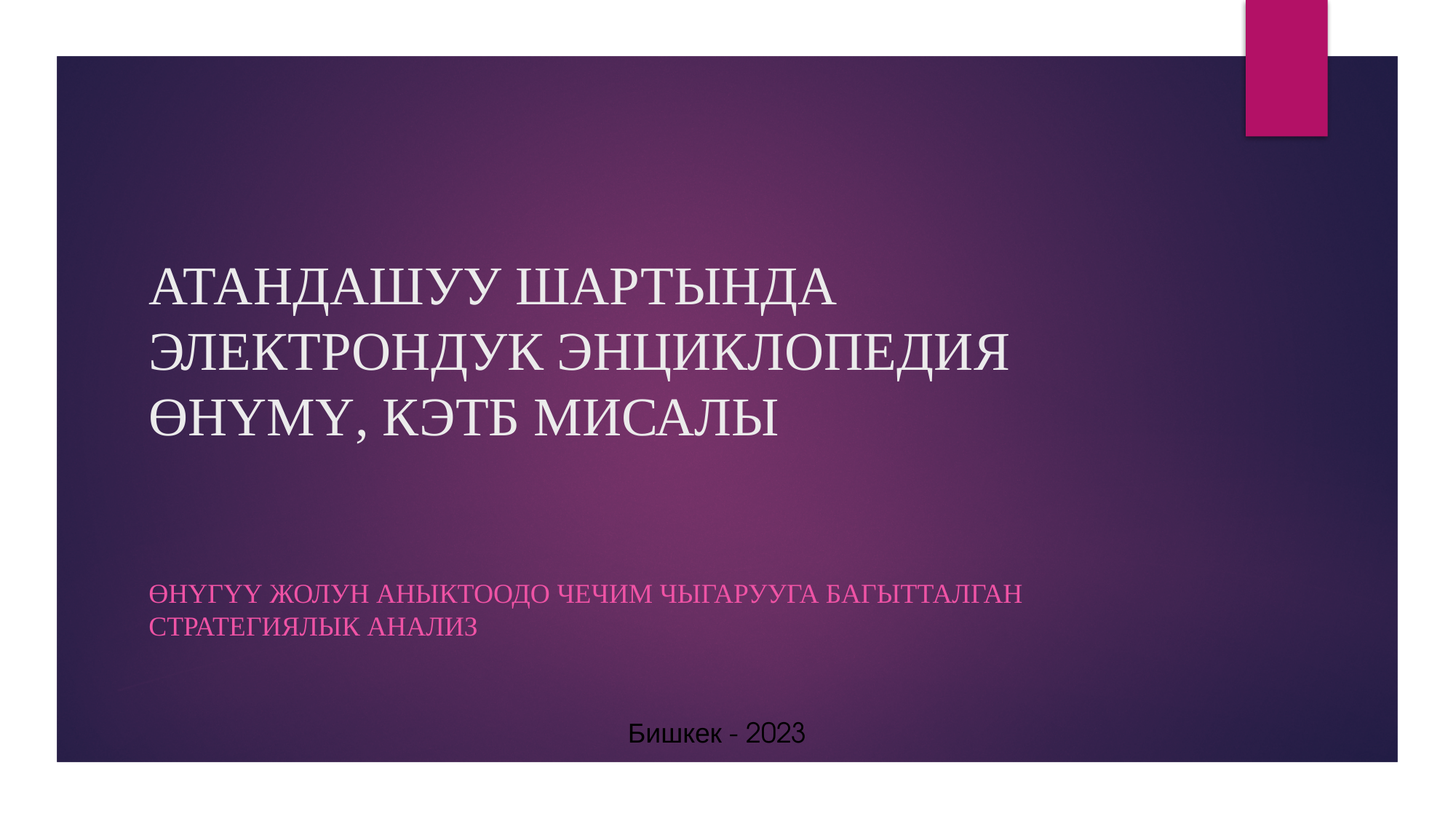

# Атандашуу шартында электрондук энциклопедия өнүмү, КЭТБ мисалы
ӨнҮгҮҮ жолун аныктоодо Чечим чыгарууга багытталган стратегиялык анализ
Бишкек - 2023